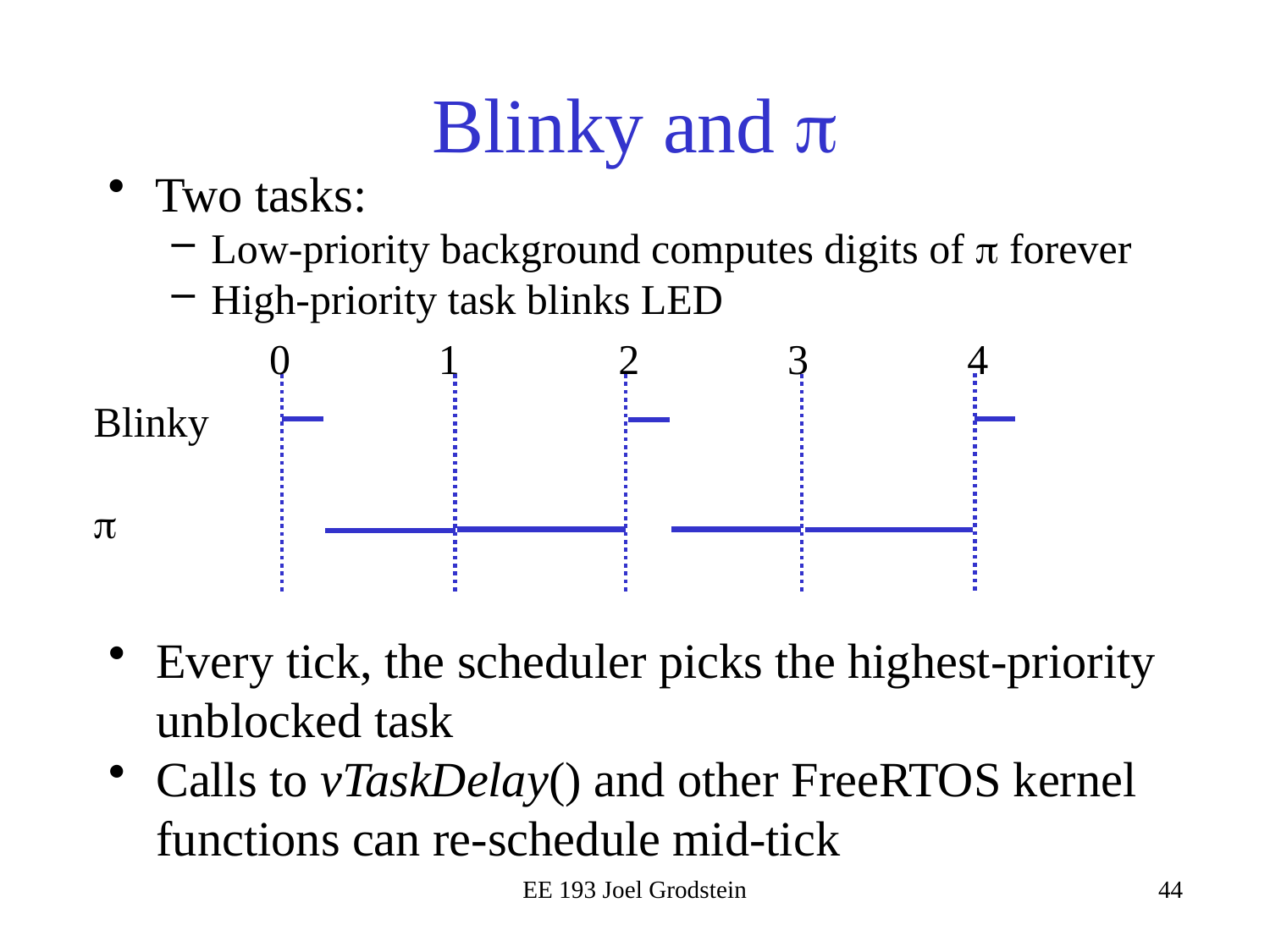

# Blinky and π
Two tasks:
Low-priority background computes digits of π forever
High-priority task blinks LED
0              1               2              3               4
Blinky

π
Every tick, the scheduler picks the highest-priority unblocked task
Calls to vTaskDelay() and other FreeRTOS kernel functions can re-schedule mid-tick

EE 193 Joel Grodstein